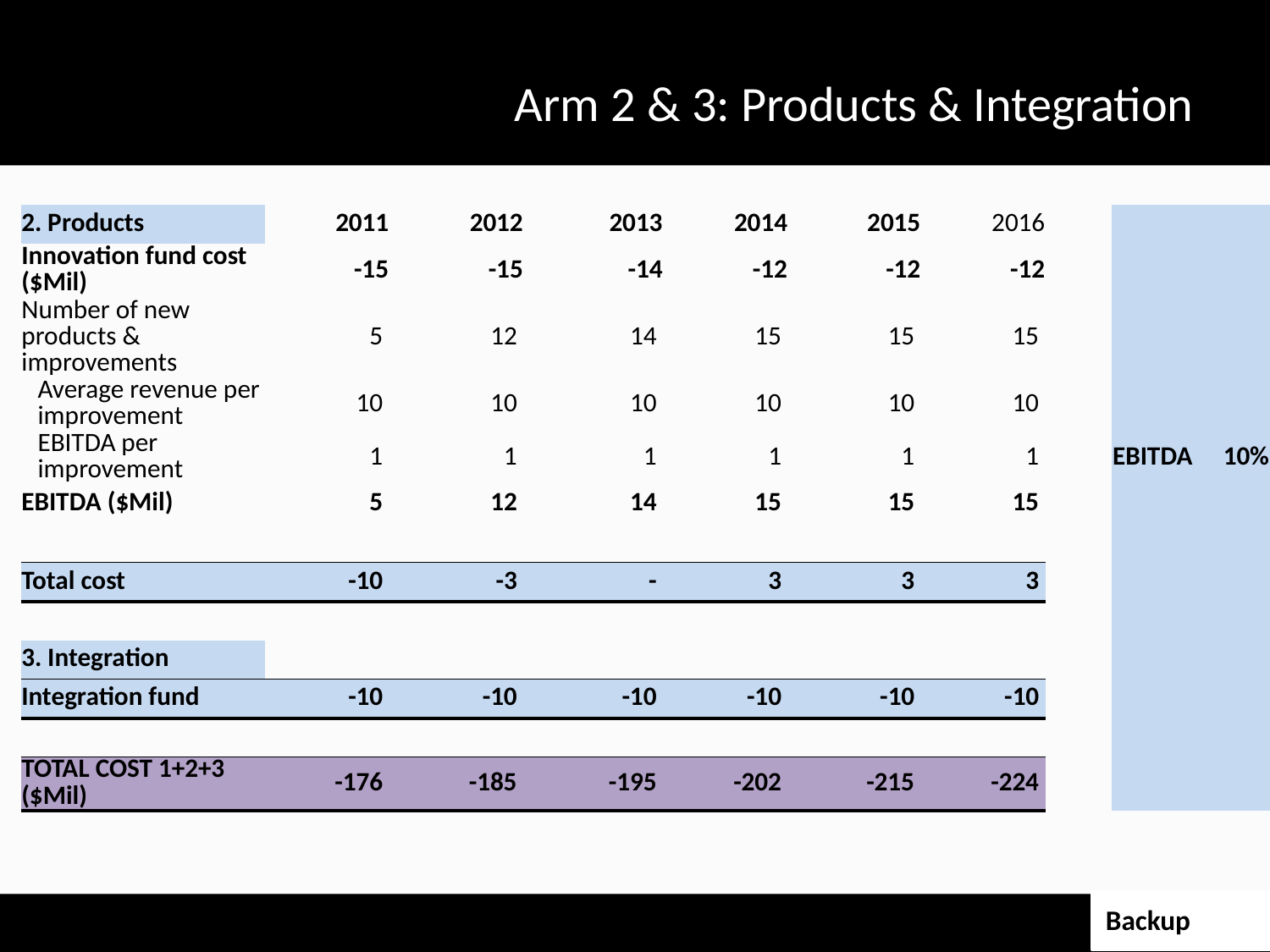

# Arm 2 & 3: Products & Integration
| 2. Products | 2011 | 2012 | 2013 | 2014 | 2015 | 2016 |  |  |  |
| --- | --- | --- | --- | --- | --- | --- | --- | --- | --- |
| Innovation fund cost ($Mil) | -15 | -15 | -14 | -12 | -12 | -12 |  |  |  |
| Number of new products & improvements | 5 | 12 | 14 | 15 | 15 | 15 |  |  |  |
| Average revenue per improvement | 10 | 10 | 10 | 10 | 10 | 10 |  |  |  |
| EBITDA per improvement | 1 | 1 | 1 | 1 | 1 | 1 |  | EBITDA | 10% |
| EBITDA ($Mil) | 5 | 12 | 14 | 15 | 15 | 15 |  |  |  |
|  |  |  |  |  |  |  |  |  |  |
| Total cost | -10 | -3 | - | 3 | 3 | 3 |  |  |  |
|  |  |  |  |  |  |  |  |  |  |
| 3. Integration |  |  |  |  |  |  |  |  |  |
| Integration fund | -10 | -10 | -10 | -10 | -10 | -10 |  |  |  |
|  |  |  |  |  |  |  |  |  |  |
| TOTAL COST 1+2+3 ($Mil) | -176 | -185 | -195 | -202 | -215 | -224 |  |  |  |